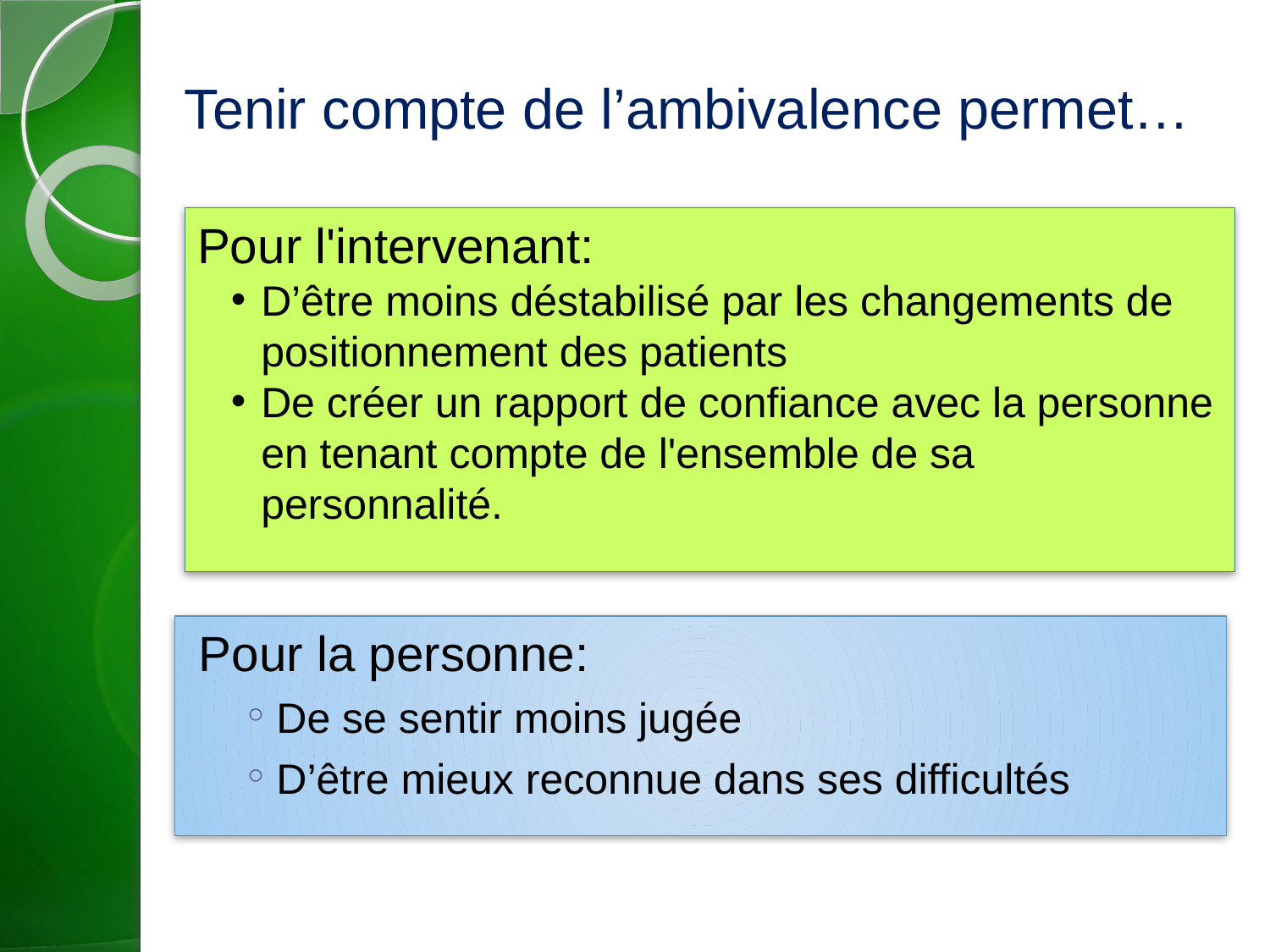

Tenir compte de l’ambivalence permet…
Pour l'intervenant:
D’être moins déstabilisé par les changements de positionnement des patients
De créer un rapport de confiance avec la personne en tenant compte de l'ensemble de sa personnalité.

# Pour la personne:
De se sentir moins jugée
D’être mieux reconnue dans ses difficultés